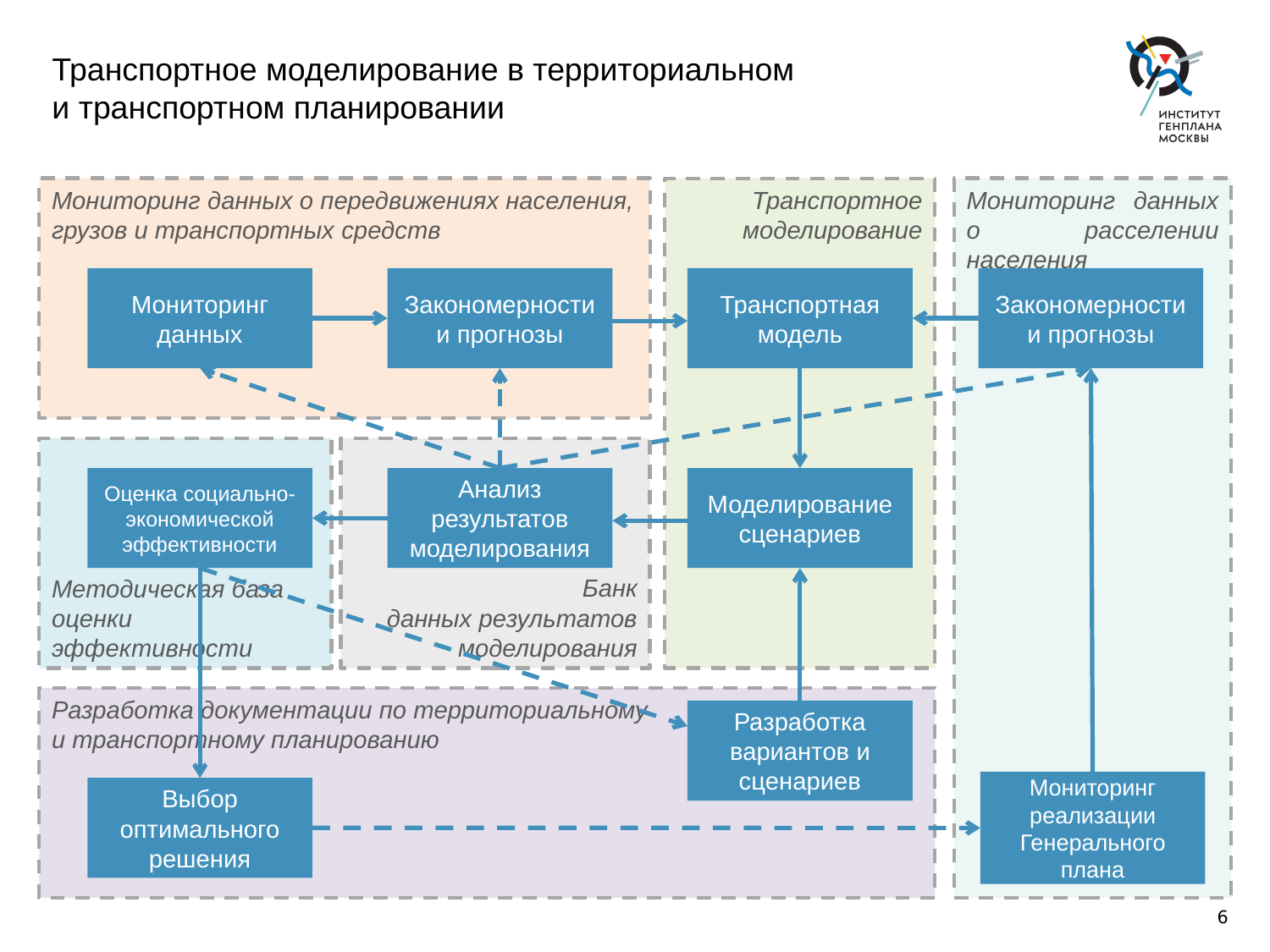

# Транспортное моделирование в территориальном и транспортном планировании
Мониторинг данных о передвижениях населения, грузов и транспортных средств

Транспортное моделирование
Мониторинг данных о расселении населения
Мониторинг данных
Закономерности и прогнозы
Транспортная модель
Закономерности и прогнозы

                                                                 Методическая база оценки эффективности
                                                          Банк данных результатов моделирования
Оценка социально-экономической эффективности
Анализ результатов моделирования
Моделирование сценариев
Разработка документации по территориальному
и транспортному планированию
Разработка вариантов и сценариев
Мониторинг реализации Генерального плана
Выбор оптимального решения
6